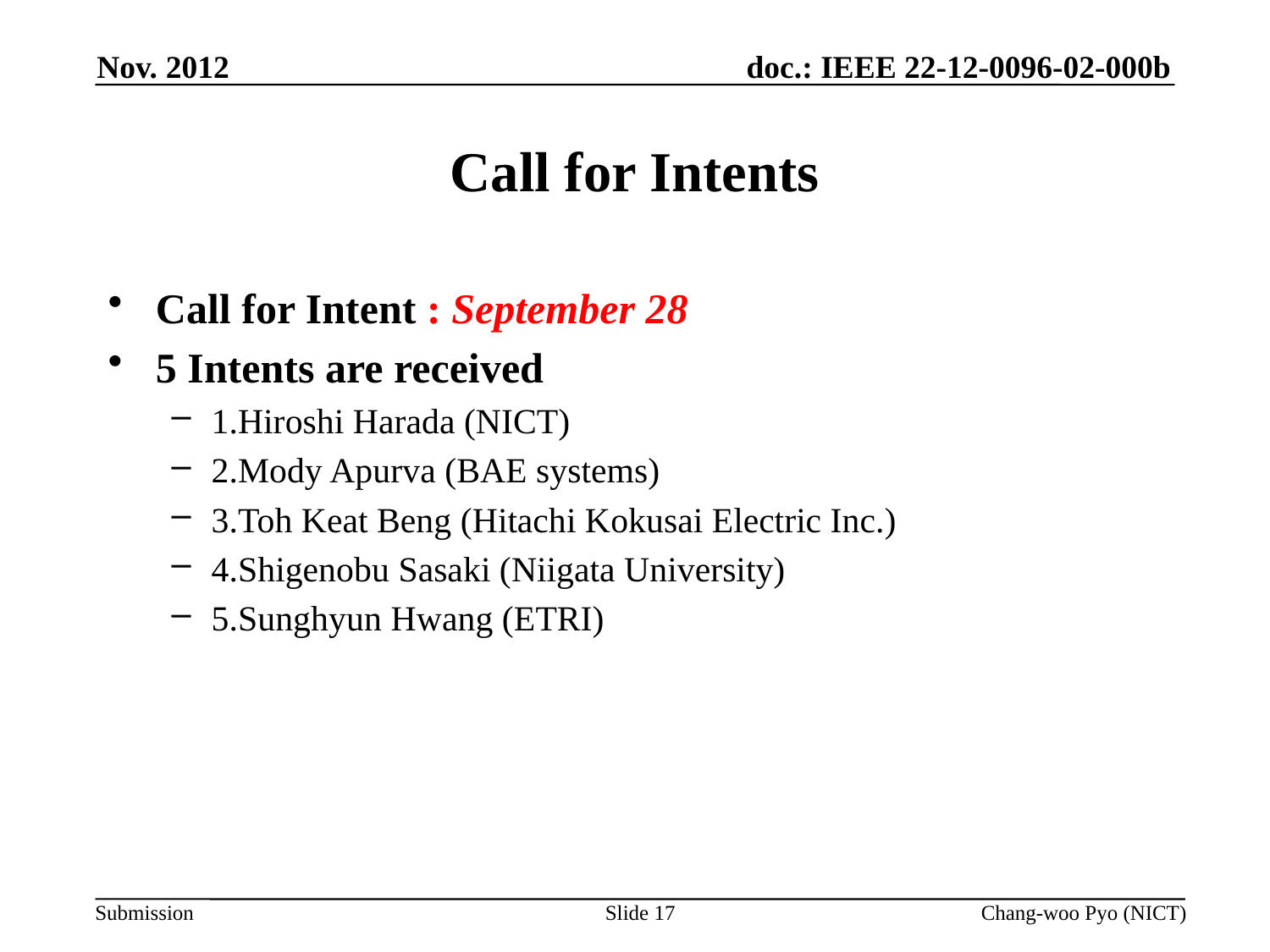

Nov. 2012
# Call for Intents
Call for Intent : September 28
5 Intents are received
1.Hiroshi Harada (NICT)
2.Mody Apurva (BAE systems)
3.Toh Keat Beng (Hitachi Kokusai Electric Inc.)
4.Shigenobu Sasaki (Niigata University)
5.Sunghyun Hwang (ETRI)

Slide 17
Chang-woo Pyo (NICT)